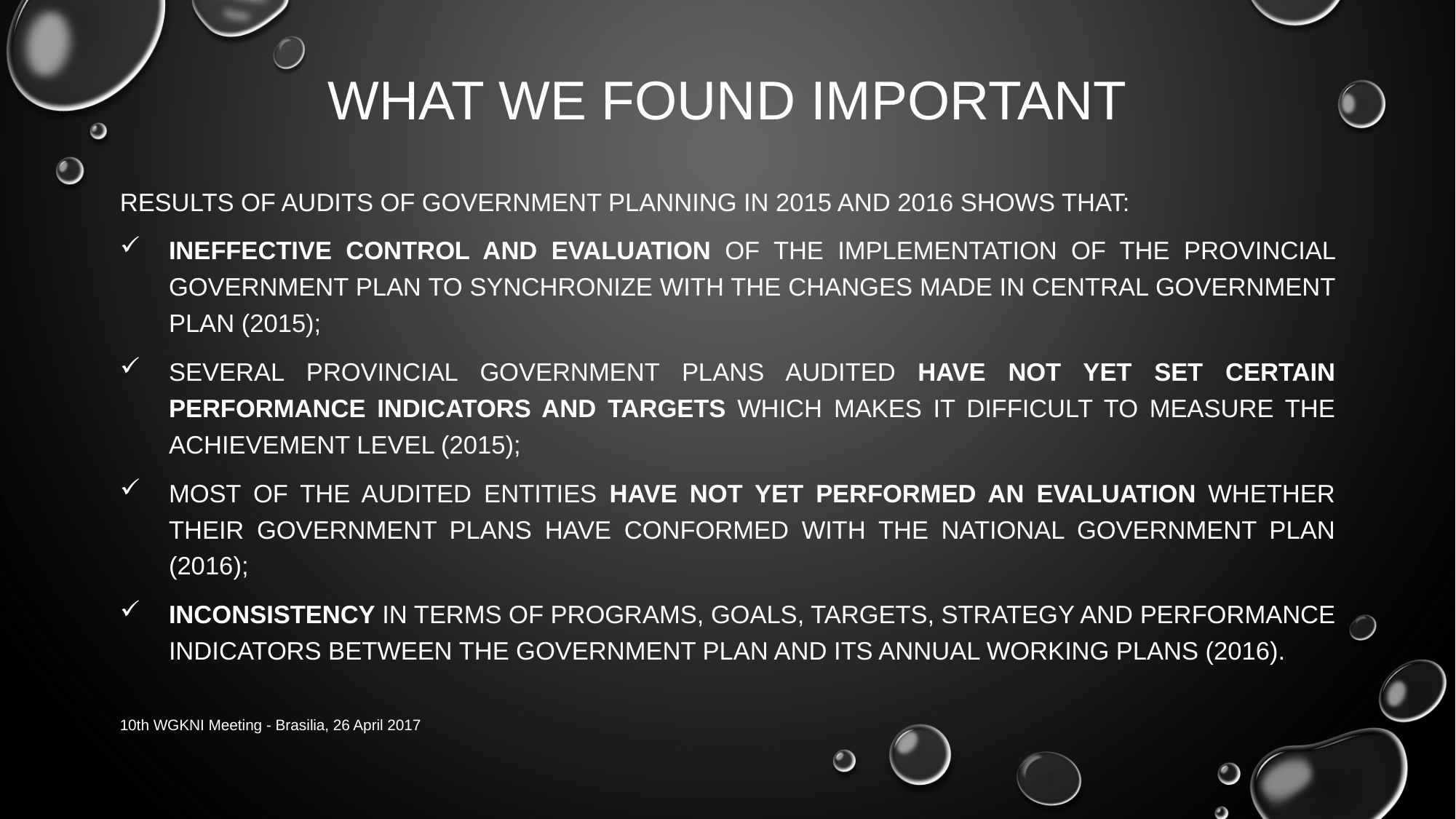

# WHAT WE FOUND IMPORTANT
Results of Audits of Government Planning in 2015 and 2016 shows that:
Ineffective control and evaluation of the implementation of the Provincial Government Plan to synchronize with the changes made in Central Government Plan (2015);
Several Provincial Government Plans audited have not yet set certain performance indicators and targets which makes it difficult to measure the achievement level (2015);
Most of the audited entities have not yet performed an evaluation whether their Government Plans have conformed with the National Government Plan (2016);
Inconsistency in terms of programs, goals, targets, strategy and performance indicators between the Government Plan and its Annual Working Plans (2016).

10th WGKNI Meeting - Brasilia, 26 April 2017